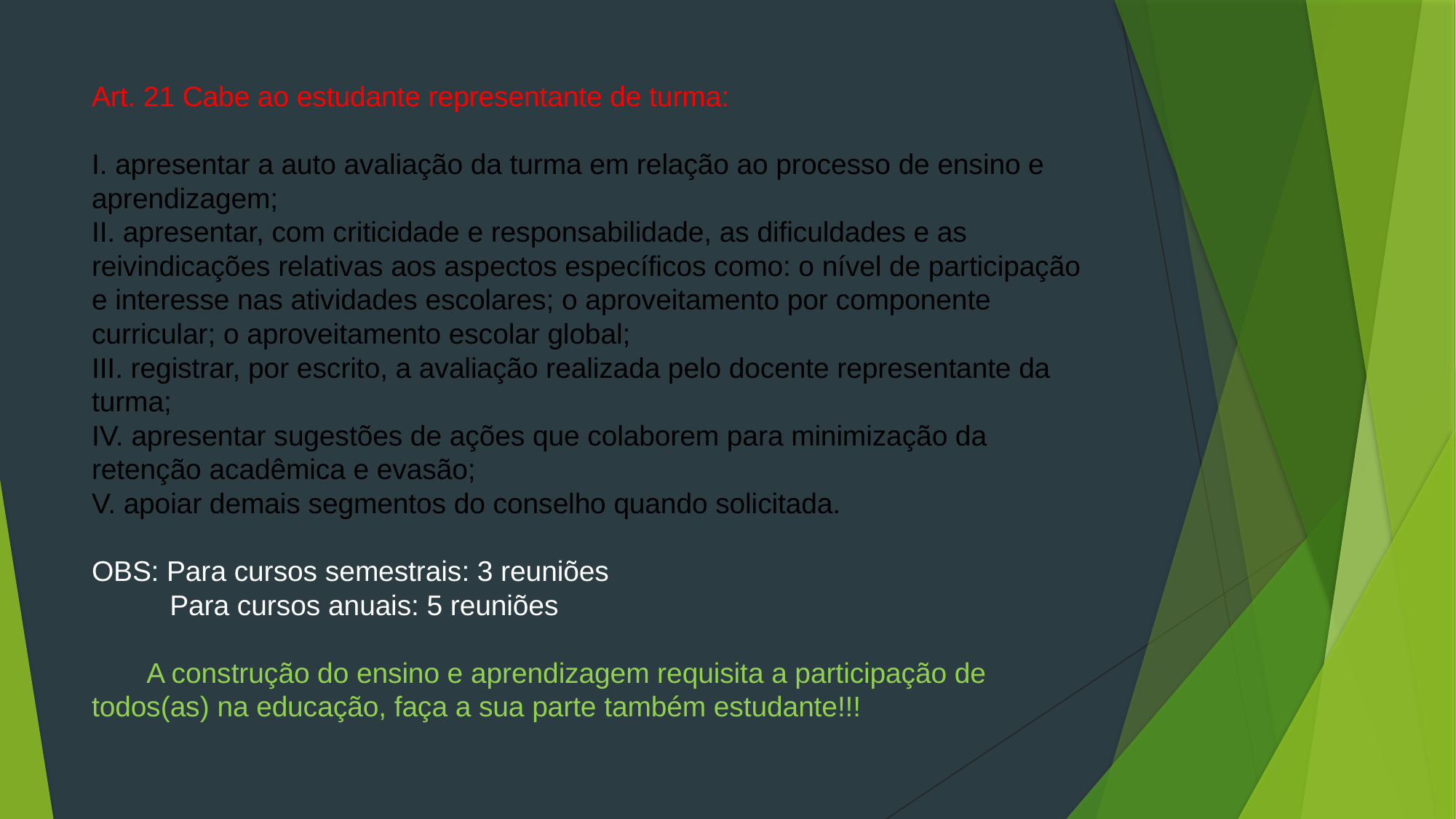

# Art. 21 Cabe ao estudante representante de turma: I. apresentar a auto avaliação da turma em relação ao processo de ensino e aprendizagem; II. apresentar, com criticidade e responsabilidade, as dificuldades e as reivindicações relativas aos aspectos específicos como: o nível de participação e interesse nas atividades escolares; o aproveitamento por componente curricular; o aproveitamento escolar global; III. registrar, por escrito, a avaliação realizada pelo docente representante da turma; IV. apresentar sugestões de ações que colaborem para minimização da retenção acadêmica e evasão; V. apoiar demais segmentos do conselho quando solicitada. OBS: Para cursos semestrais: 3 reuniões Para cursos anuais: 5 reuniões A construção do ensino e aprendizagem requisita a participação de            todos(as) na educação, faça a sua parte também estudante!!!